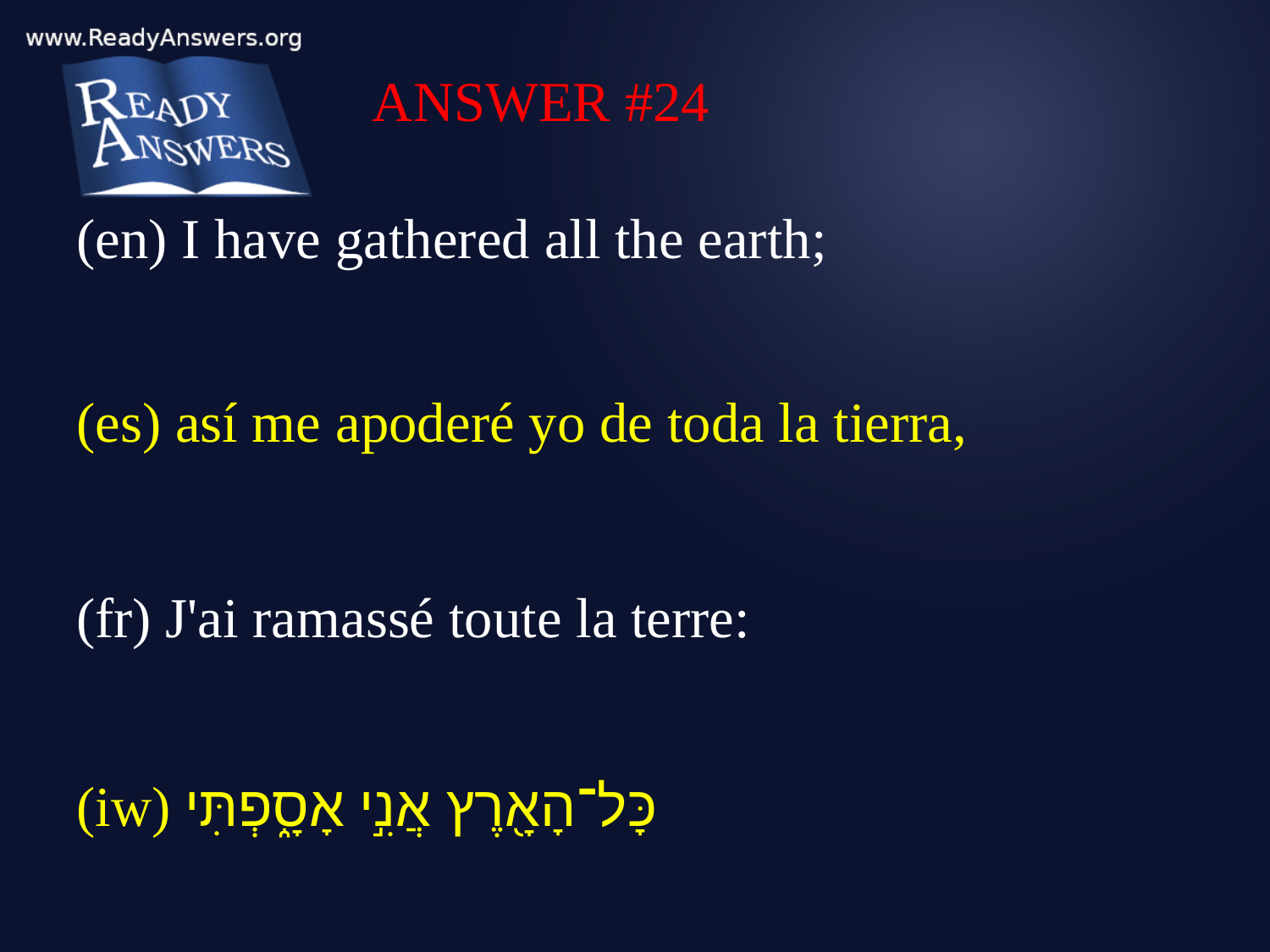

ANSWER #24
(en) I have gathered all the earth;
(es) así me apoderé yo de toda la tierra,
(fr) J'ai ramassé toute la terre:
(iw) כָּל־הָאָ֖רֶץ אֲנִ֣י אָסָ֑פְתִּי